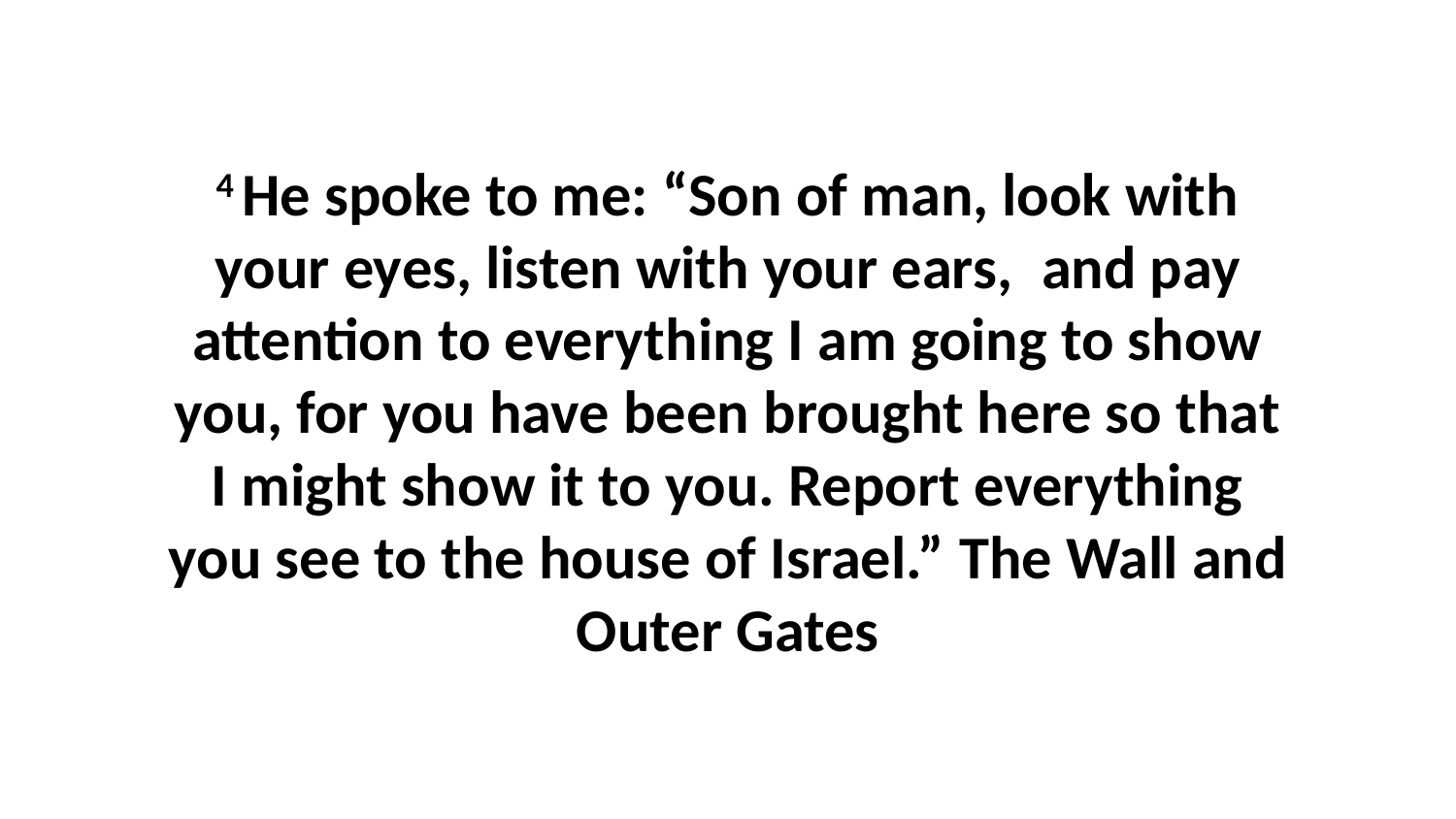

4 He spoke to me: “Son of man, look with your eyes, listen with your ears,  and pay attention to everything I am going to show you, for you have been brought here so that I might show it to you. Report everything you see to the house of Israel.” The Wall and Outer Gates